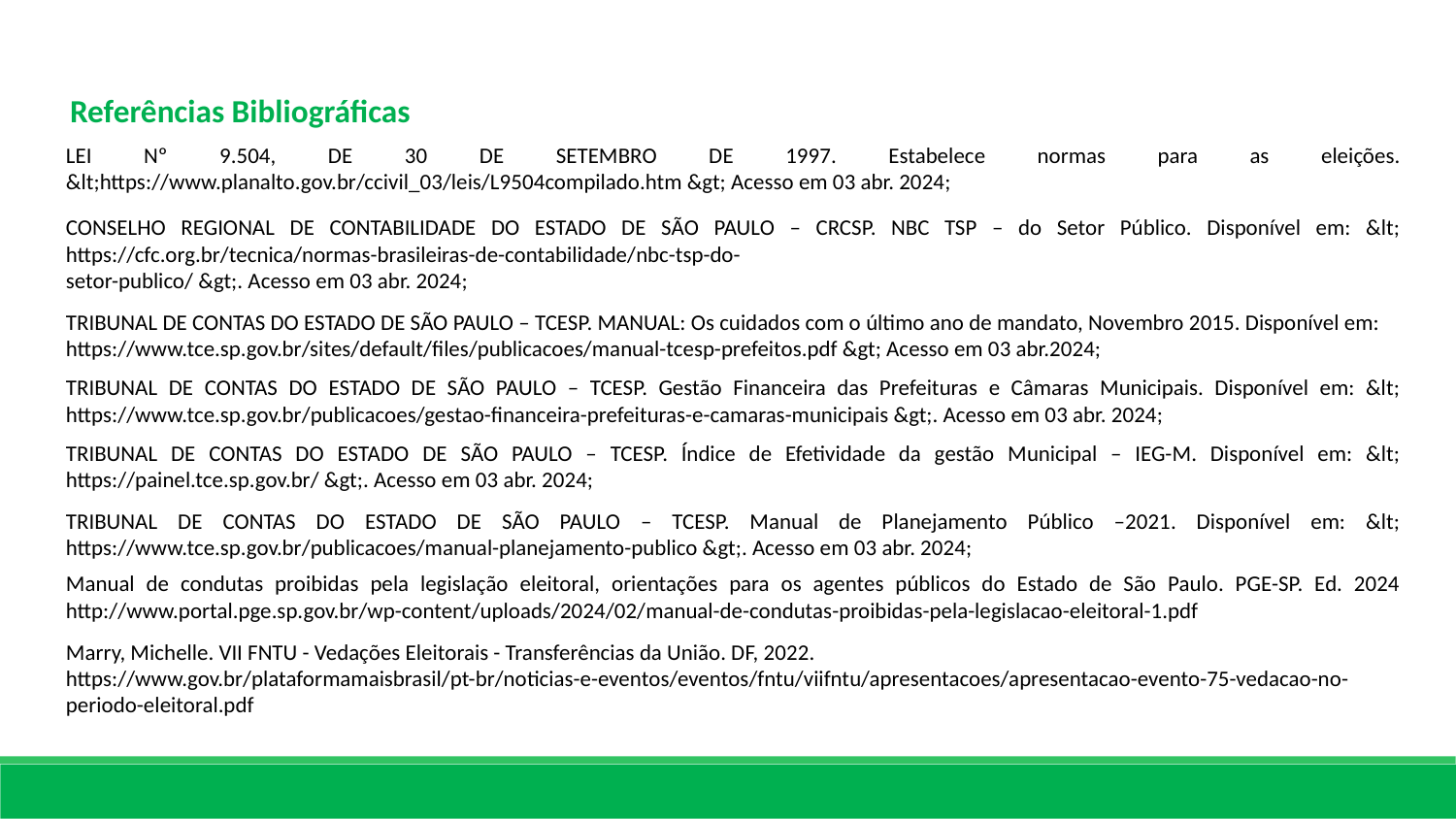

Referências Bibliográficas
LEI Nº 9.504, DE 30 DE SETEMBRO DE 1997. Estabelece normas para as eleições. &lt;https://www.planalto.gov.br/ccivil_03/leis/L9504compilado.htm &gt; Acesso em 03 abr. 2024;

CONSELHO REGIONAL DE CONTABILIDADE DO ESTADO DE SÃO PAULO – CRCSP. NBC TSP – do Setor Público. Disponível em: &lt; https://cfc.org.br/tecnica/normas-brasileiras-de-contabilidade/nbc-tsp-do-
setor-publico/ &gt;. Acesso em 03 abr. 2024;

TRIBUNAL DE CONTAS DO ESTADO DE SÃO PAULO – TCESP. MANUAL: Os cuidados com o último ano de mandato, Novembro 2015. Disponível em:
https://www.tce.sp.gov.br/sites/default/files/publicacoes/manual-tcesp-prefeitos.pdf &gt; Acesso em 03 abr.2024;

TRIBUNAL DE CONTAS DO ESTADO DE SÃO PAULO – TCESP. Gestão Financeira das Prefeituras e Câmaras Municipais. Disponível em: &lt; https://www.tce.sp.gov.br/publicacoes/gestao-financeira-prefeituras-e-camaras-municipais &gt;. Acesso em 03 abr. 2024;

TRIBUNAL DE CONTAS DO ESTADO DE SÃO PAULO – TCESP. Índice de Efetividade da gestão Municipal – IEG-M. Disponível em: &lt; https://painel.tce.sp.gov.br/ &gt;. Acesso em 03 abr. 2024;

TRIBUNAL DE CONTAS DO ESTADO DE SÃO PAULO – TCESP. Manual de Planejamento Público –2021. Disponível em: &lt; https://www.tce.sp.gov.br/publicacoes/manual-planejamento-publico &gt;. Acesso em 03 abr. 2024;

Manual de condutas proibidas pela legislação eleitoral, orientações para os agentes públicos do Estado de São Paulo. PGE-SP. Ed. 2024 http://www.portal.pge.sp.gov.br/wp-content/uploads/2024/02/manual-de-condutas-proibidas-pela-legislacao-eleitoral-1.pdf

Marry, Michelle. VII FNTU - Vedações Eleitorais - Transferências da União. DF, 2022.
https://www.gov.br/plataformamaisbrasil/pt-br/noticias-e-eventos/eventos/fntu/viifntu/apresentacoes/apresentacao-evento-75-vedacao-no-periodo-eleitoral.pdf